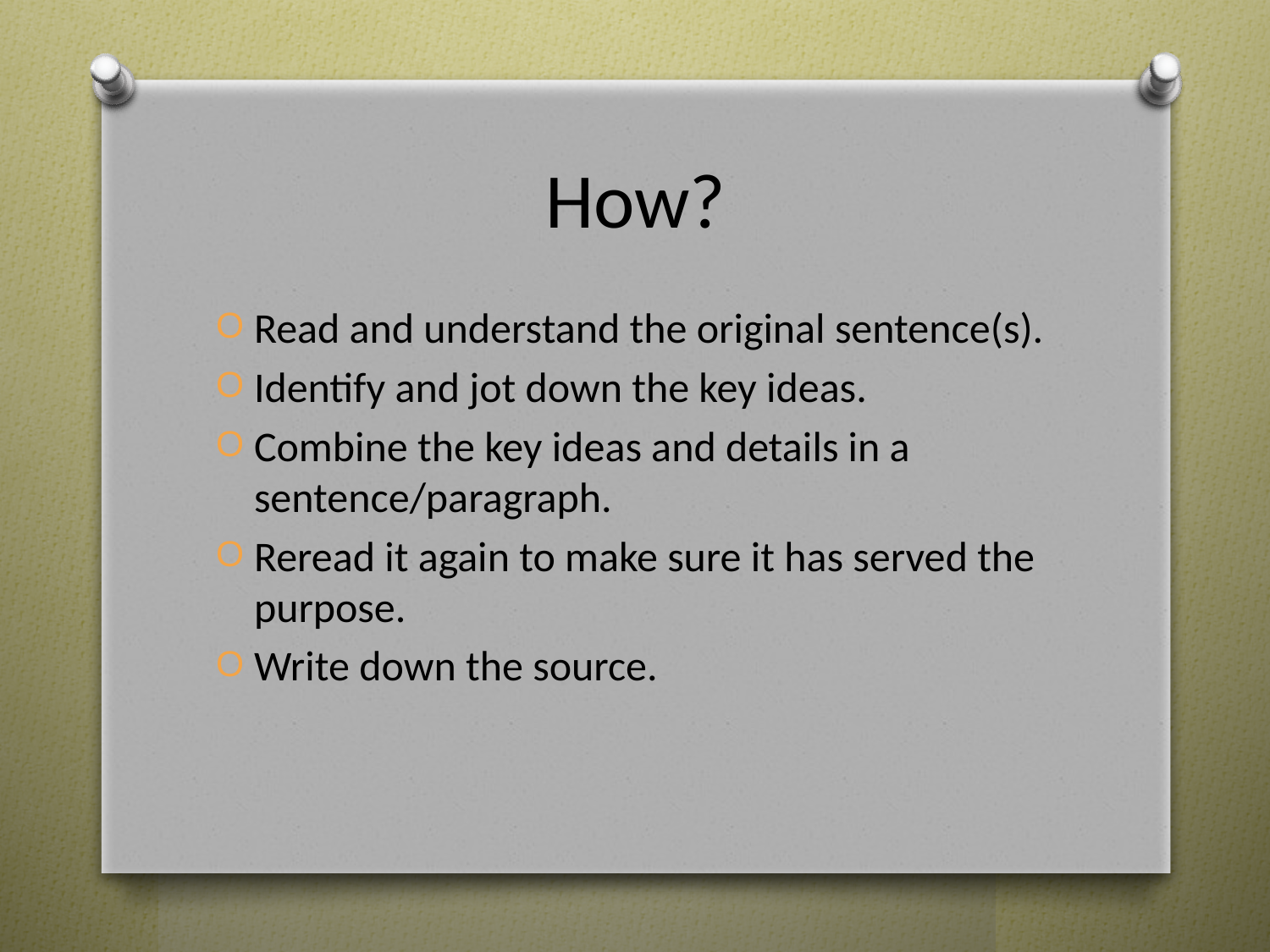

# How?
Read and understand the original sentence(s).
Identify and jot down the key ideas.
Combine the key ideas and details in a sentence/paragraph.
Reread it again to make sure it has served the purpose.
Write down the source.